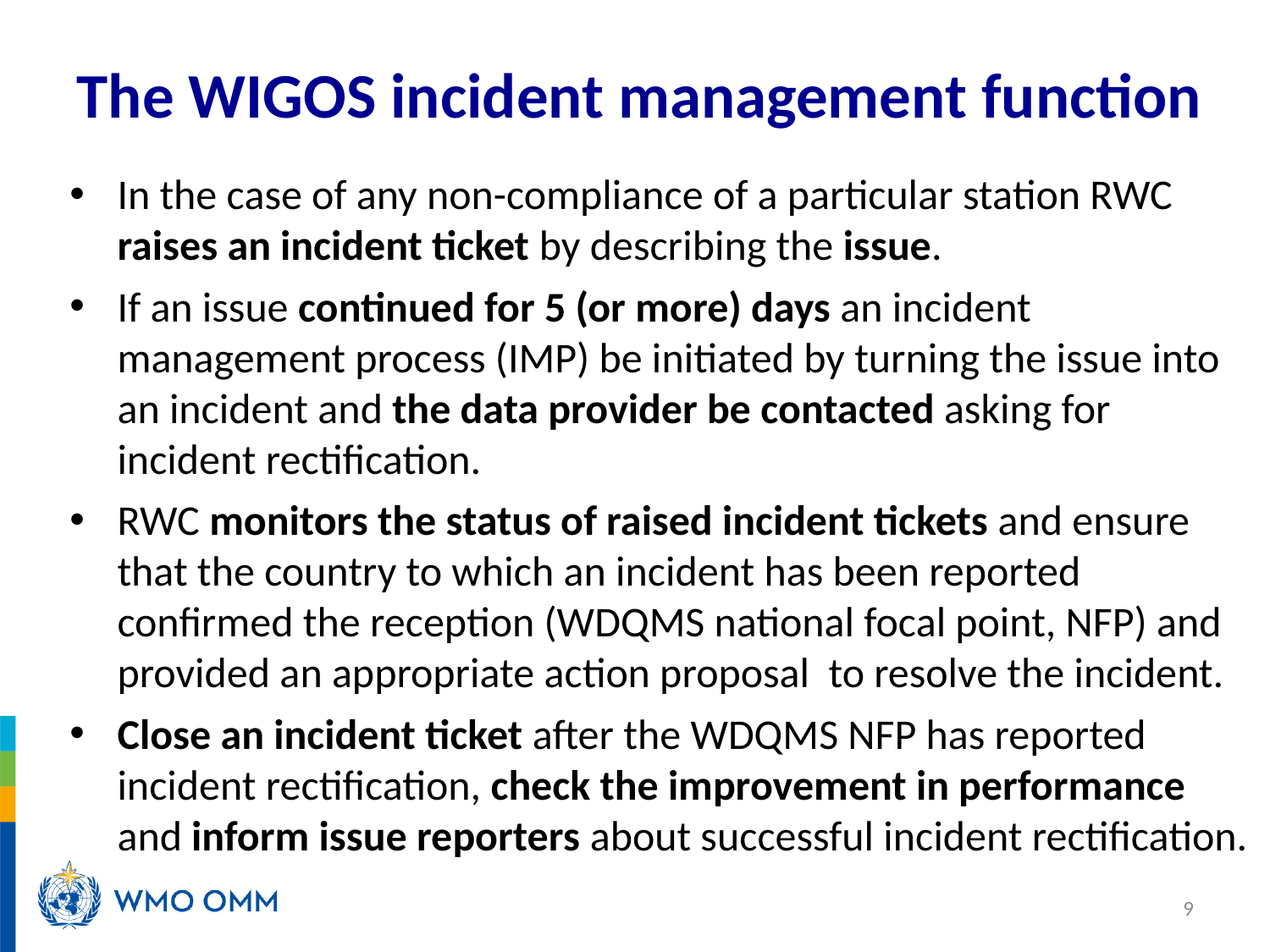

# The WIGOS incident management function
In the case of any non-compliance of a particular station RWC raises an incident ticket by describing the issue.
If an issue continued for 5 (or more) days an incident management process (IMP) be initiated by turning the issue into an incident and the data provider be contacted asking for incident rectification.
RWC monitors the status of raised incident tickets and ensure that the country to which an incident has been reported confirmed the reception (WDQMS national focal point, NFP) and provided an appropriate action proposal  to resolve the incident.
Close an incident ticket after the WDQMS NFP has reported incident rectification, check the improvement in performance and inform issue reporters about successful incident rectification.

9